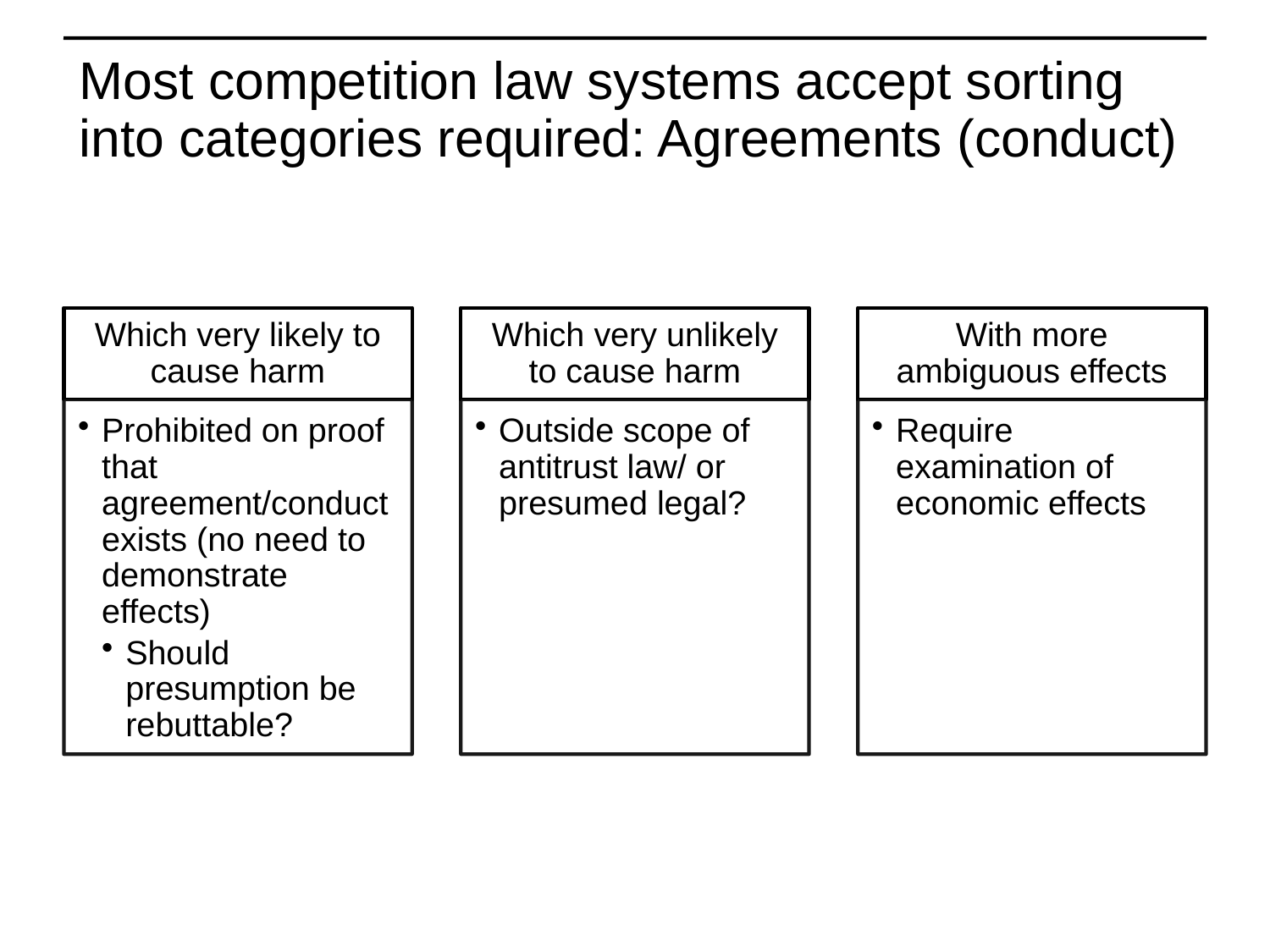

Most competition law systems accept sorting into categories required: Agreements (conduct)
Which very likely to cause harm
Prohibited on proof that agreement/conduct exists (no need to demonstrate effects)
Should presumption be rebuttable?
Which very unlikely to cause harm
Outside scope of antitrust law/ or presumed legal?
With more ambiguous effects
Require examination of economic effects